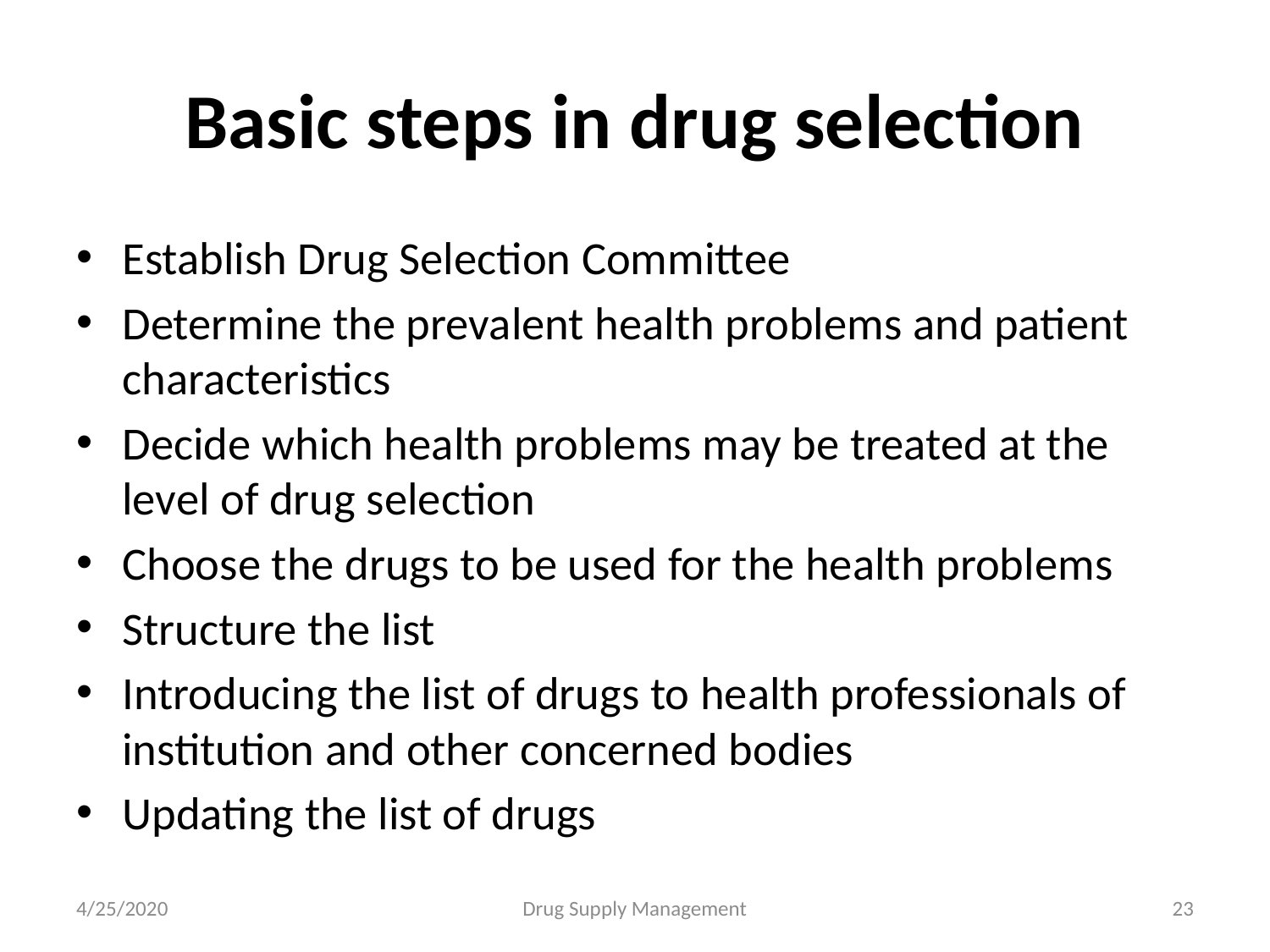

# Basic steps in drug selection
Establish Drug Selection Committee
Determine the prevalent health problems and patient characteristics
Decide which health problems may be treated at the level of drug selection
Choose the drugs to be used for the health problems
Structure the list
Introducing the list of drugs to health professionals of institution and other concerned bodies
Updating the list of drugs

4/25/2020
Drug Supply Management
23